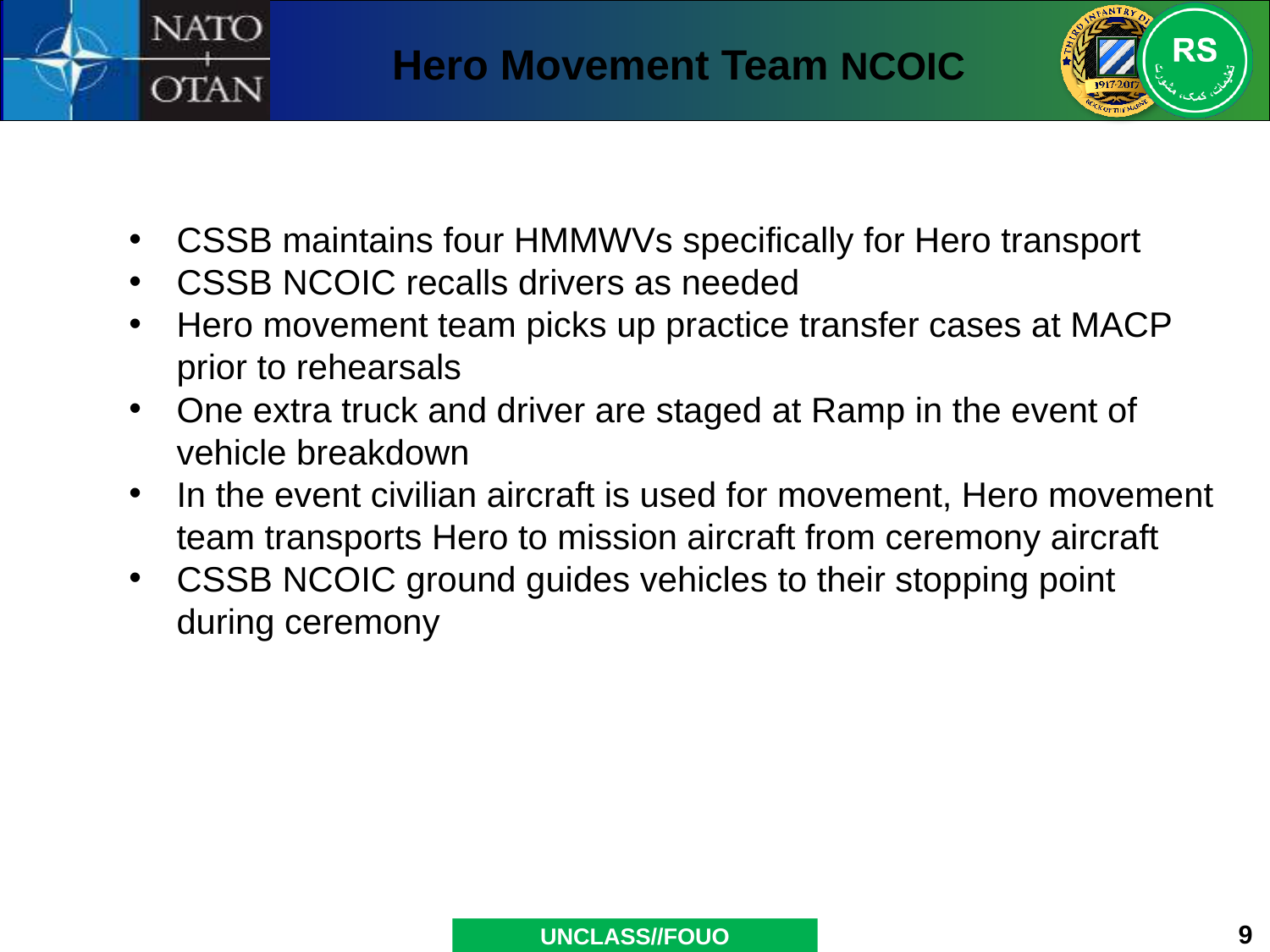

Hero Movement Team NCOIC

CSSB maintains four HMMWVs specifically for Hero transport
CSSB NCOIC recalls drivers as needed
Hero movement team picks up practice transfer cases at MACP prior to rehearsals
One extra truck and driver are staged at Ramp in the event of vehicle breakdown
In the event civilian aircraft is used for movement, Hero movement team transports Hero to mission aircraft from ceremony aircraft
CSSB NCOIC ground guides vehicles to their stopping point during ceremony